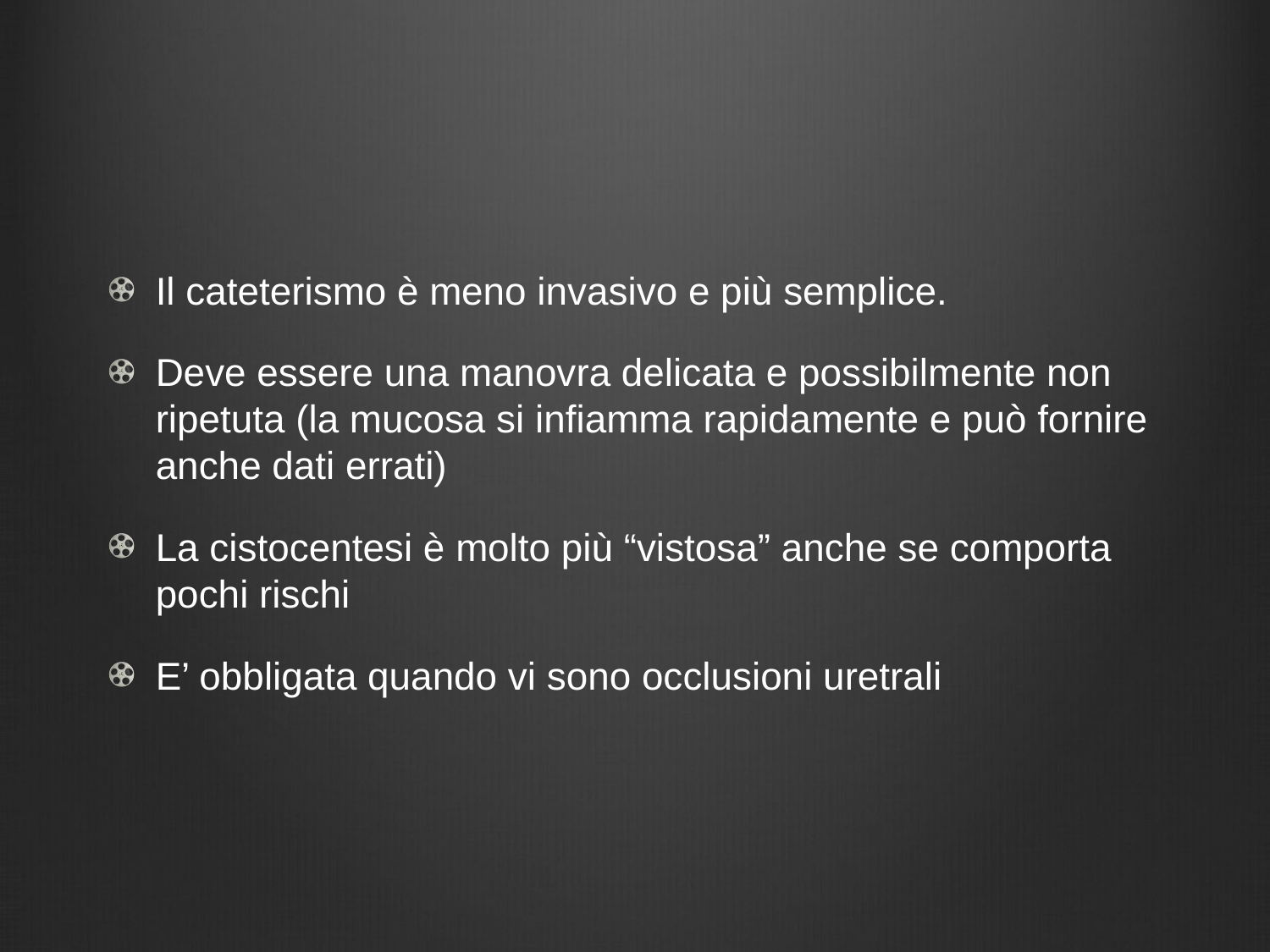

#
Il cateterismo è meno invasivo e più semplice.
Deve essere una manovra delicata e possibilmente non ripetuta (la mucosa si infiamma rapidamente e può fornire anche dati errati)
La cistocentesi è molto più “vistosa” anche se comporta pochi rischi
E’ obbligata quando vi sono occlusioni uretrali